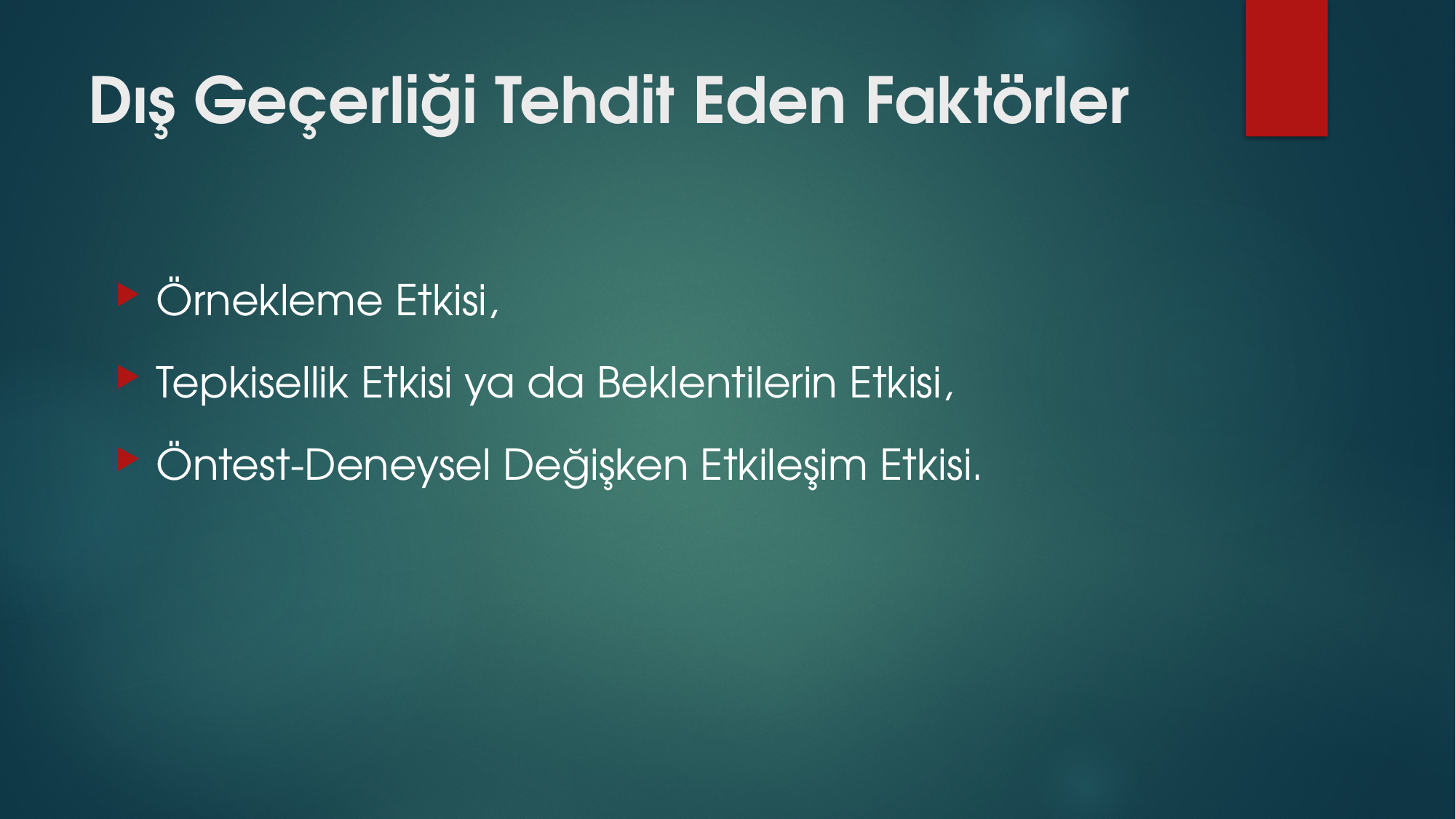

# Dış Geçerliği Tehdit Eden Faktörler

Örnekleme Etkisi,
Tepkisellik Etkisi ya da Beklentilerin Etkisi,
Öntest-Deneysel Değişken Etkileşim Etkisi.